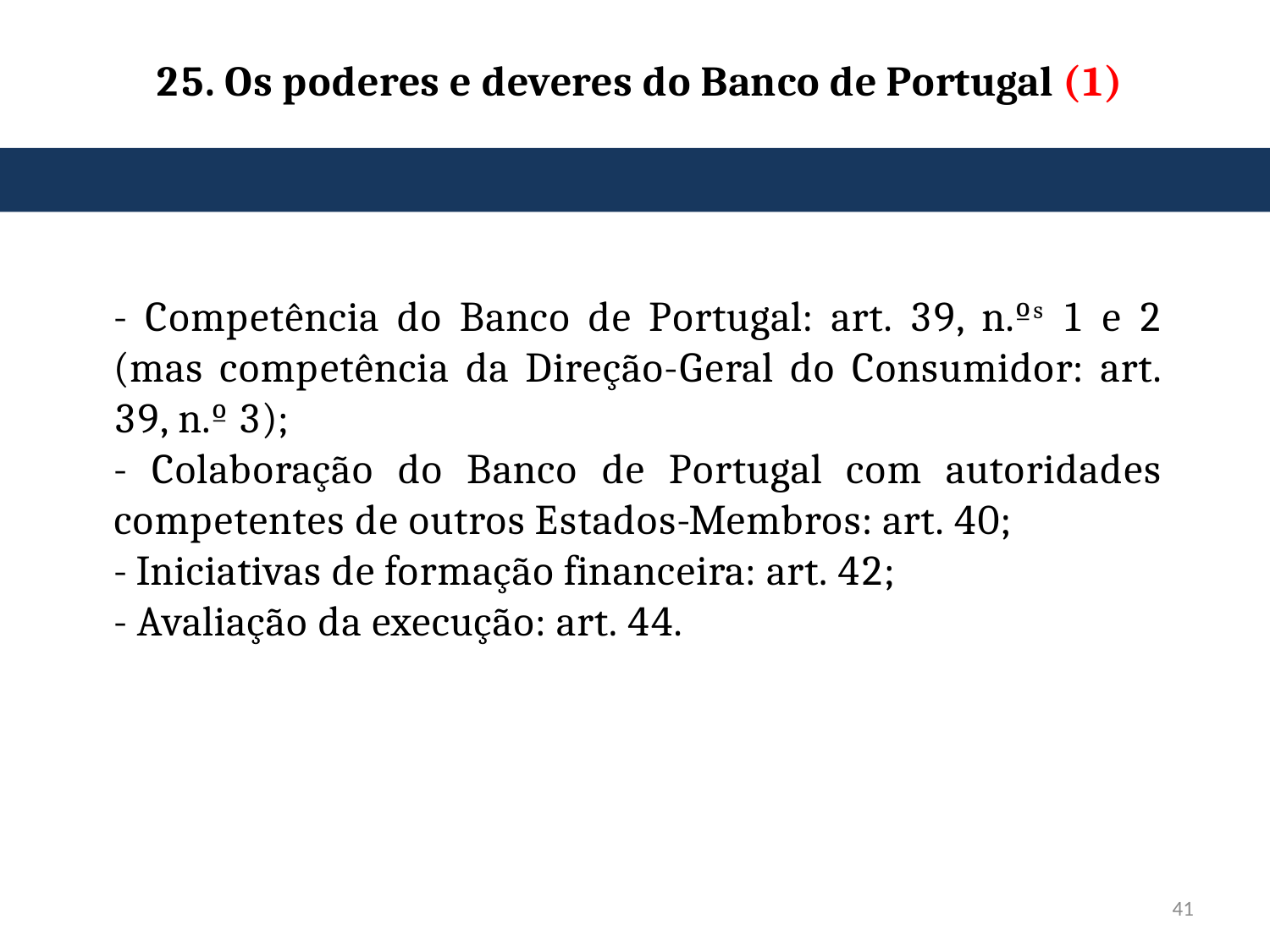

# 25. Os poderes e deveres do Banco de Portugal (1)

- Competência do Banco de Portugal: art. 39, n.ºs 1 e 2 (mas competência da Direção-Geral do Consumidor: art. 39, n.º 3);
- Colaboração do Banco de Portugal com autoridades competentes de outros Estados-Membros: art. 40;
- Iniciativas de formação financeira: art. 42;
- Avaliação da execução: art. 44.

41